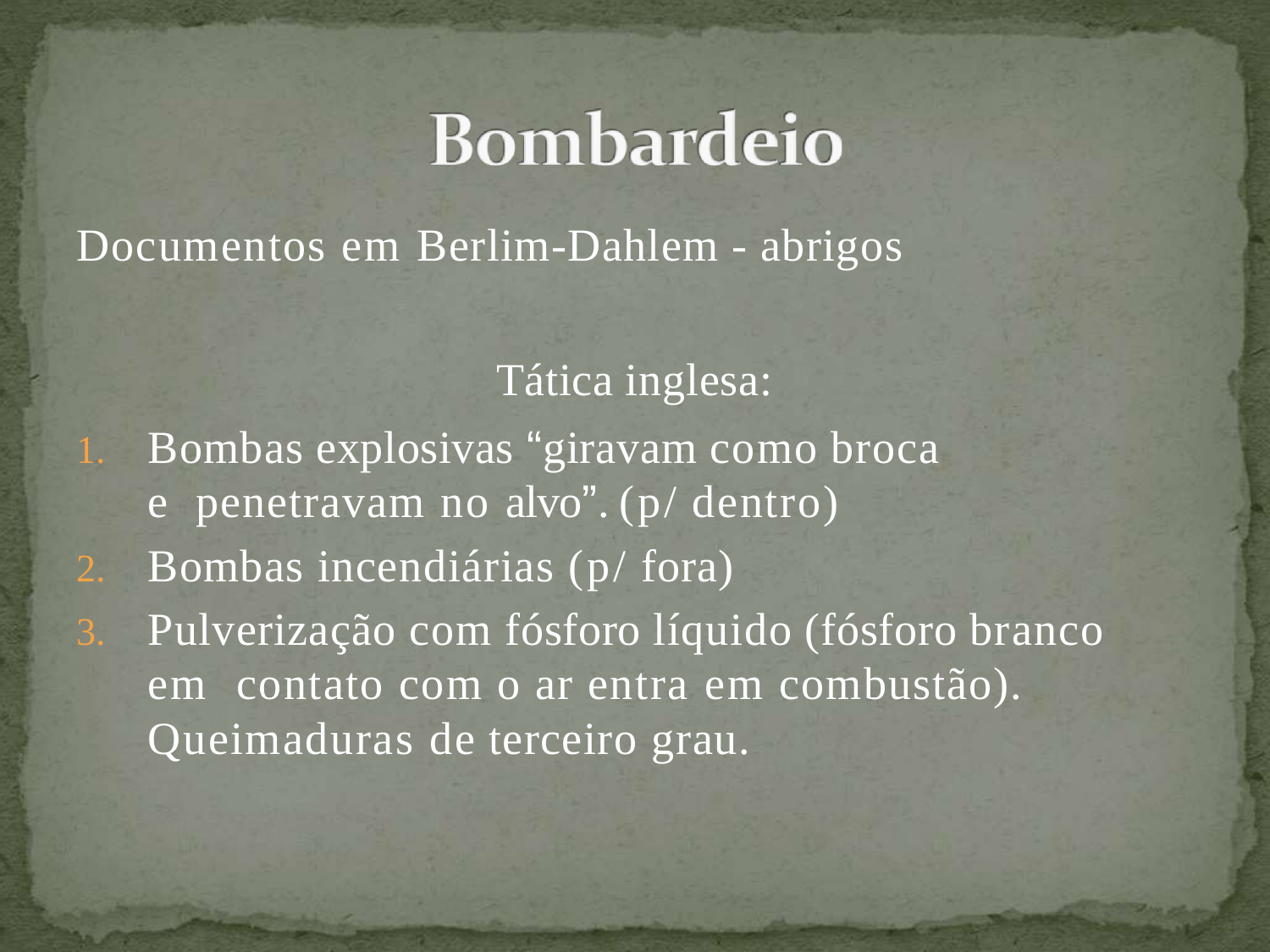

Documentos em Berlim-Dahlem - abrigos

Tática inglesa:
Bombas explosivas “giravam como broca e  penetravam no alvo”. (p/ dentro)
Bombas incendiárias (p/ fora)
Pulverização com fósforo líquido (fósforo branco em  contato com o ar entra em combustão).  Queimaduras de terceiro grau.